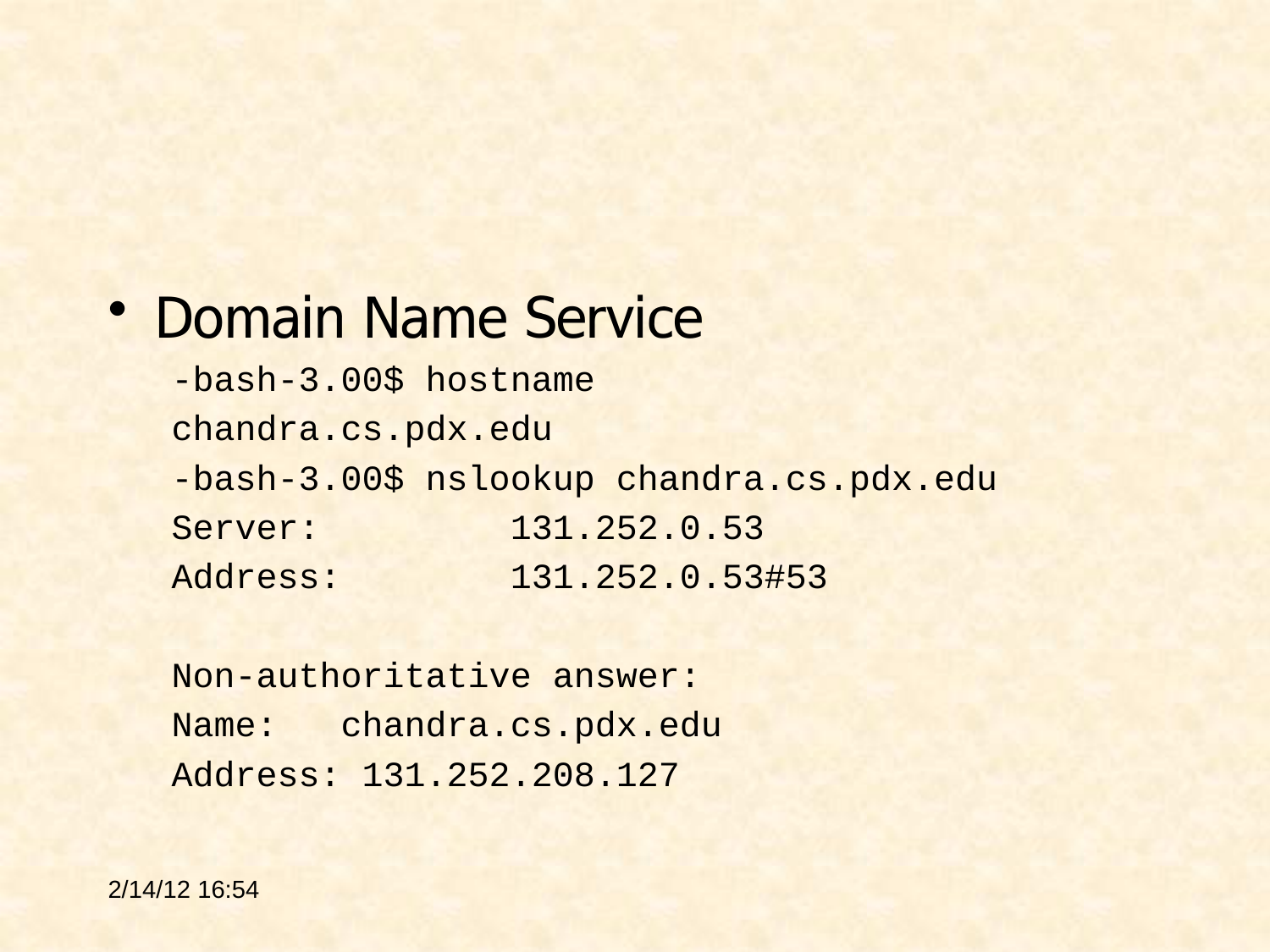

#
Domain Name Service
-bash-3.00$ hostname
chandra.cs.pdx.edu
-bash-3.00$ nslookup chandra.cs.pdx.edu
Server:         131.252.0.53
Address:        131.252.0.53#53

Non-authoritative answer:
Name:   chandra.cs.pdx.edu
Address: 131.252.208.127
2/14/12 16:54